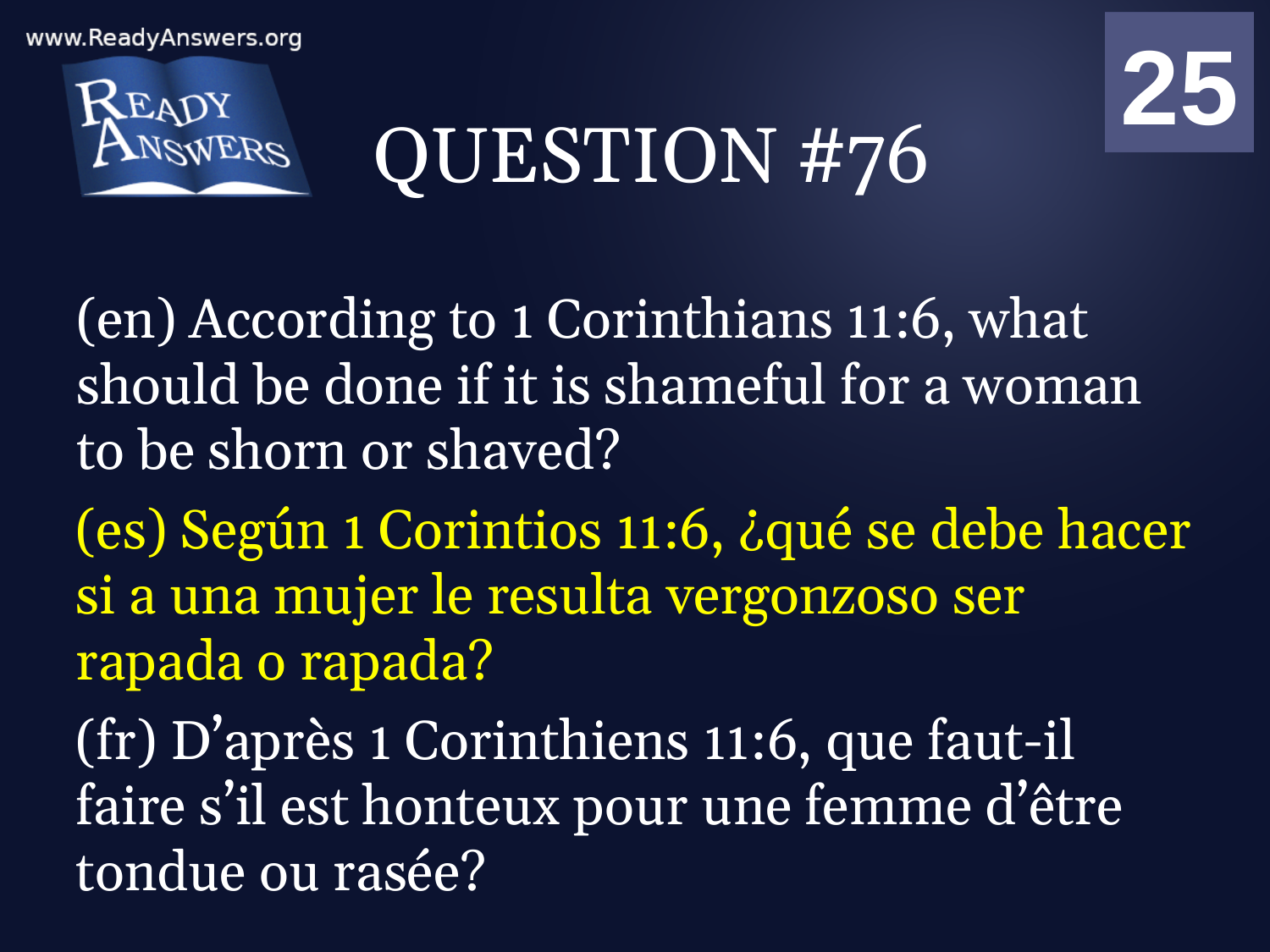

01
02
03
04
05
06
07
08
09
10
11
12
13
14
15
16
17
18
19
20
21
22
23
24
25
00
# QUESTION #76
(en) According to 1 Corinthians 11:6, what should be done if it is shameful for a woman to be shorn or shaved?
(es) Según 1 Corintios 11:6, ¿qué se debe hacer si a una mujer le resulta vergonzoso ser rapada o rapada?
(fr) D’après 1 Corinthiens 11:6, que faut-il faire s’il est honteux pour une femme d’être tondue ou rasée?